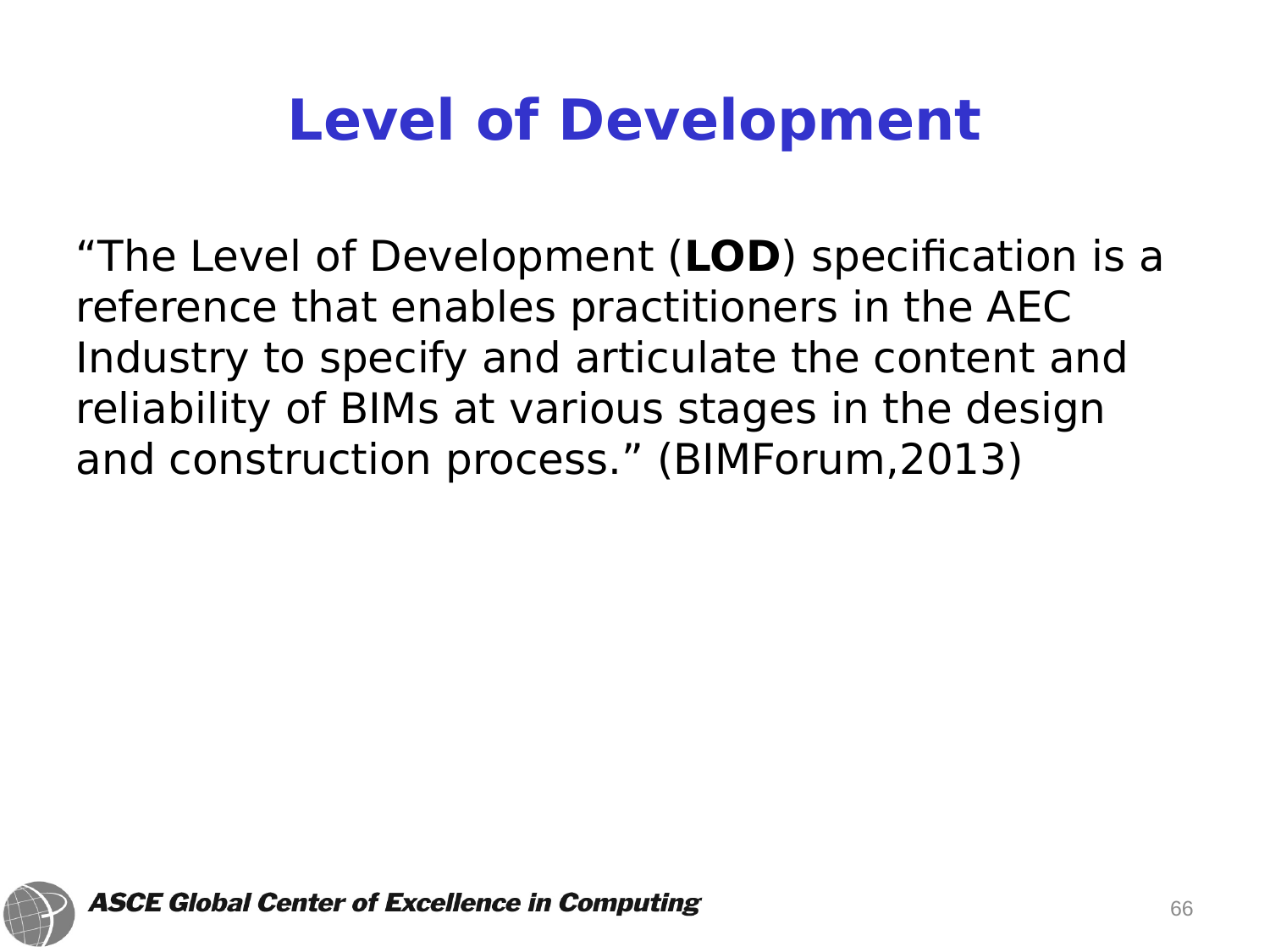

# Level of Development
	“The Level of Development (LOD) specification is a reference that enables practitioners in the AEC Industry to specify and articulate the content and reliability of BIMs at various stages in the design and construction process.” (BIMForum,2013)

66